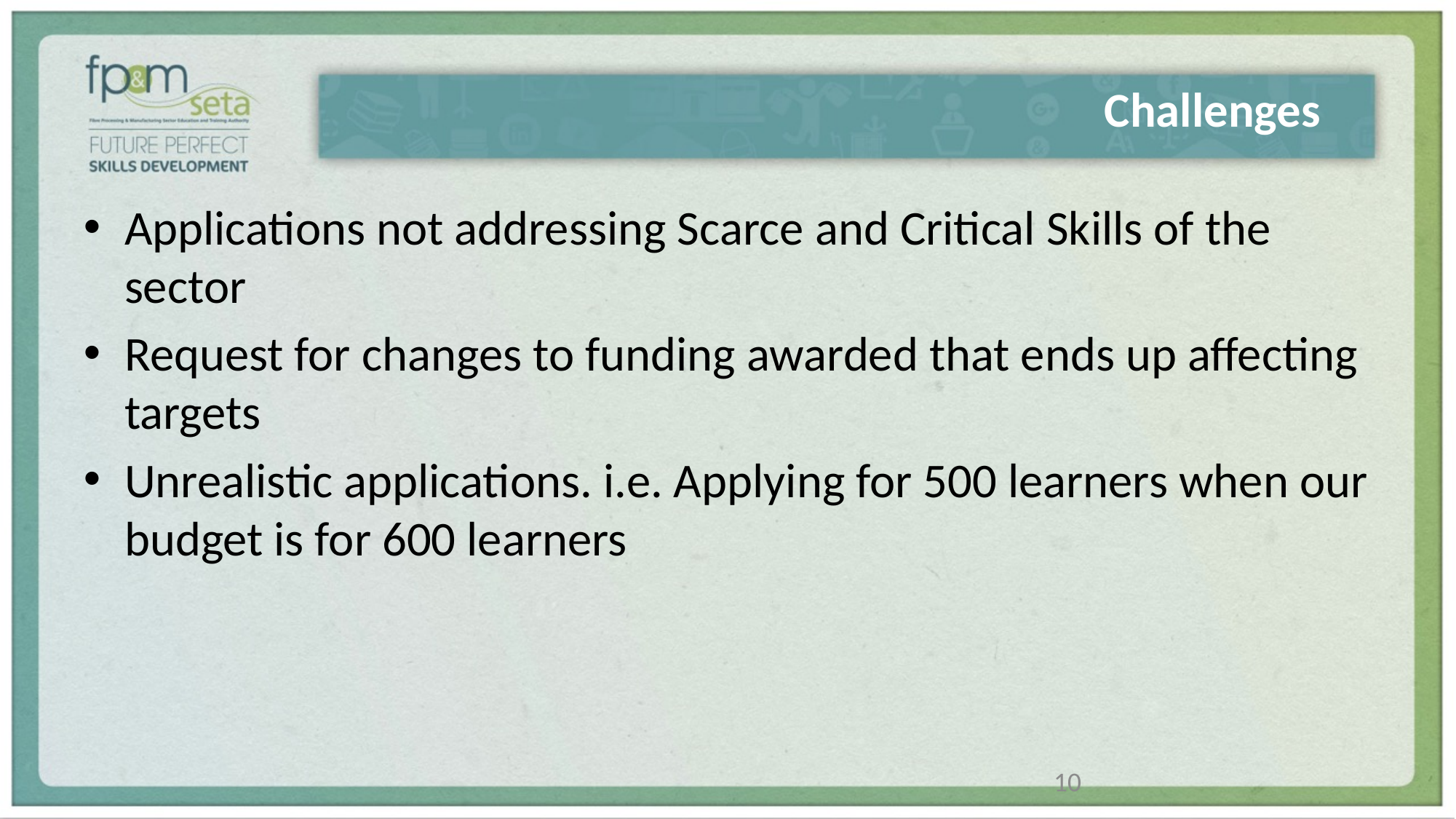

# Challenges
Applications not addressing Scarce and Critical Skills of the sector
Request for changes to funding awarded that ends up affecting targets
Unrealistic applications. i.e. Applying for 500 learners when our budget is for 600 learners

10